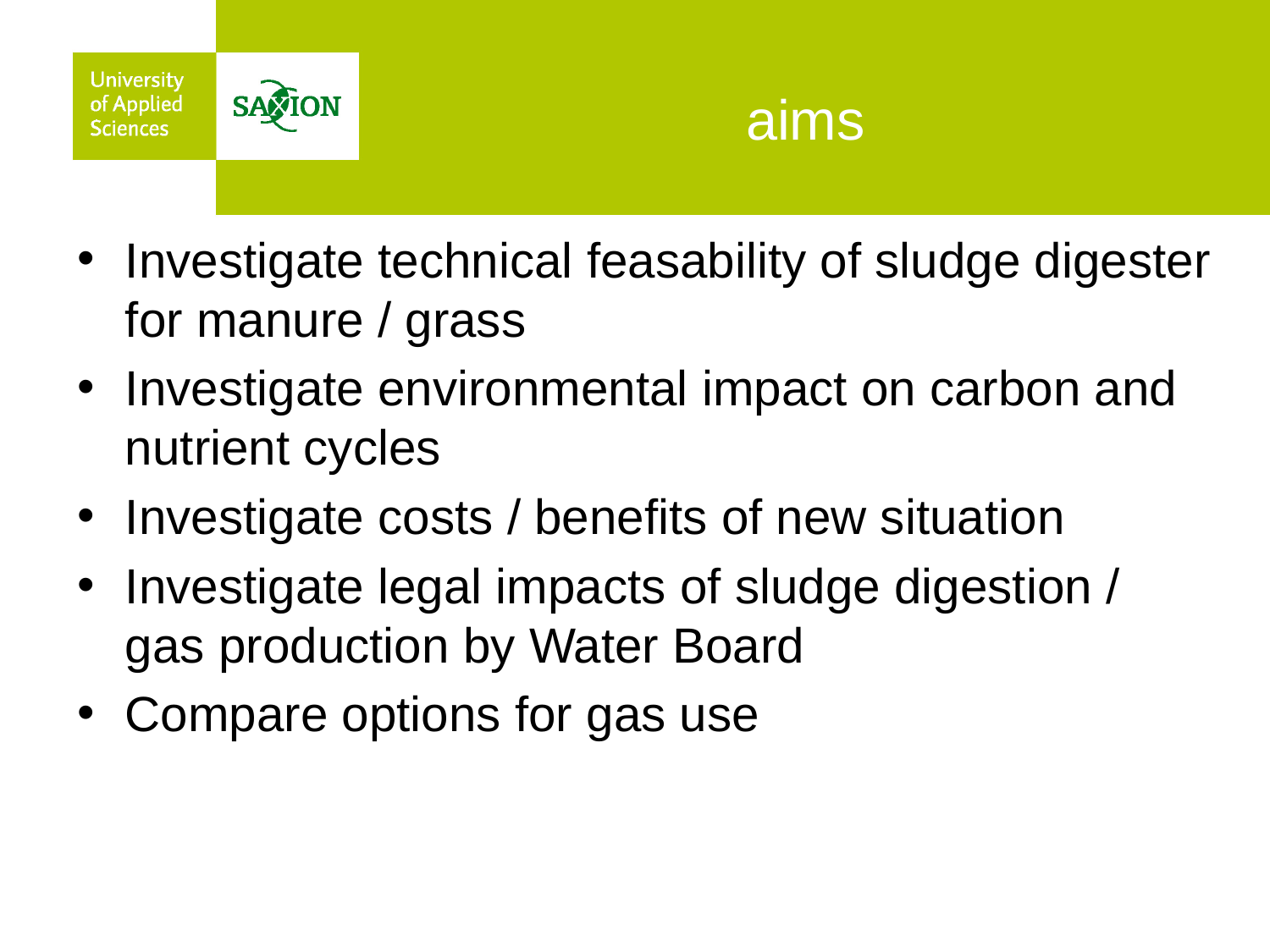

# aims
Investigate technical feasability of sludge digester for manure / grass
Investigate environmental impact on carbon and nutrient cycles
Investigate costs / benefits of new situation
Investigate legal impacts of sludge digestion / gas production by Water Board
Compare options for gas use